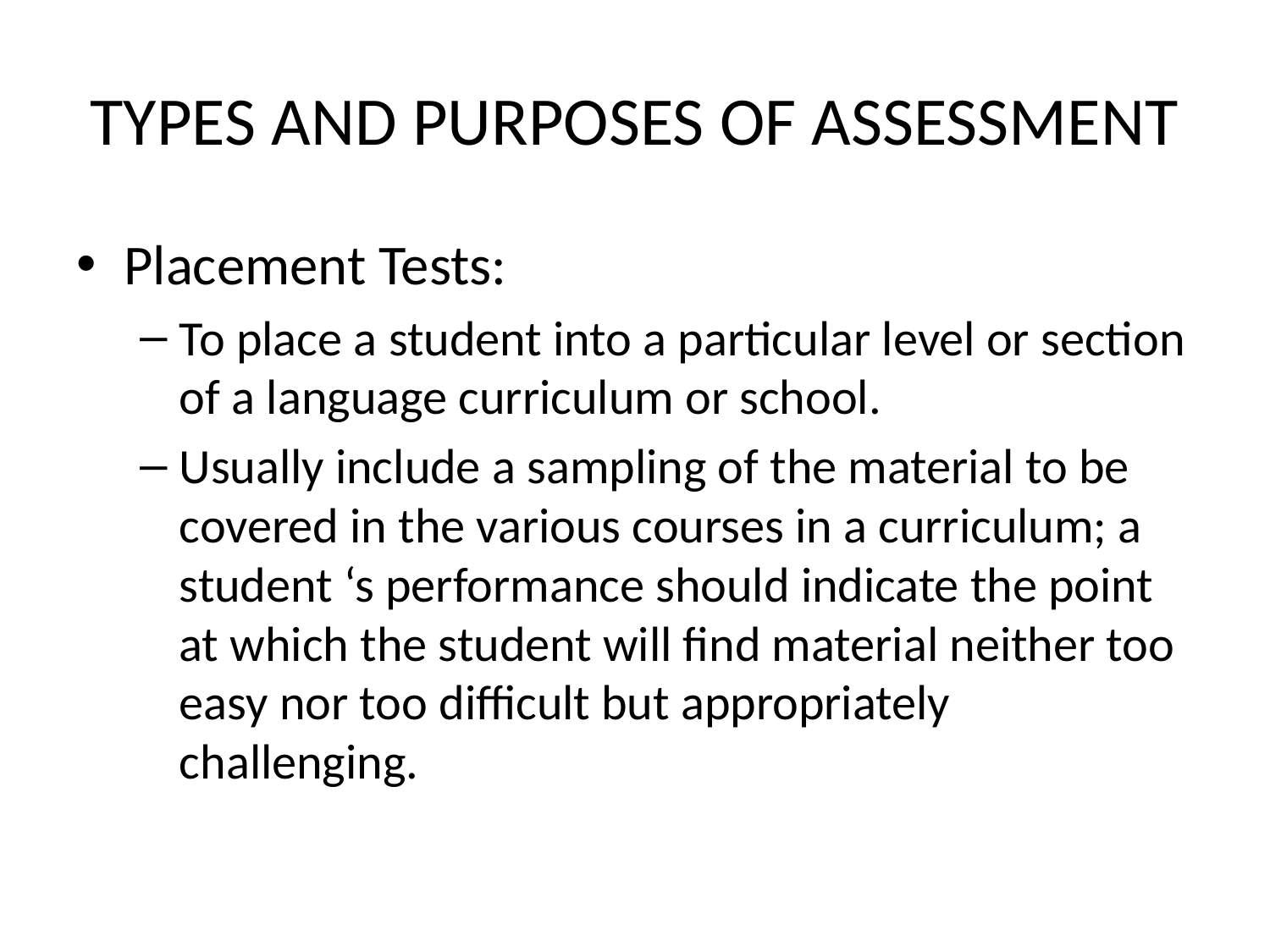

# TYPES AND PURPOSES OF ASSESSMENT
Placement Tests:
To place a student into a particular level or section of a language curriculum or school.
Usually include a sampling of the material to be covered in the various courses in a curriculum; a student ‘s performance should indicate the point at which the student will find material neither too easy nor too difficult but appropriately challenging.